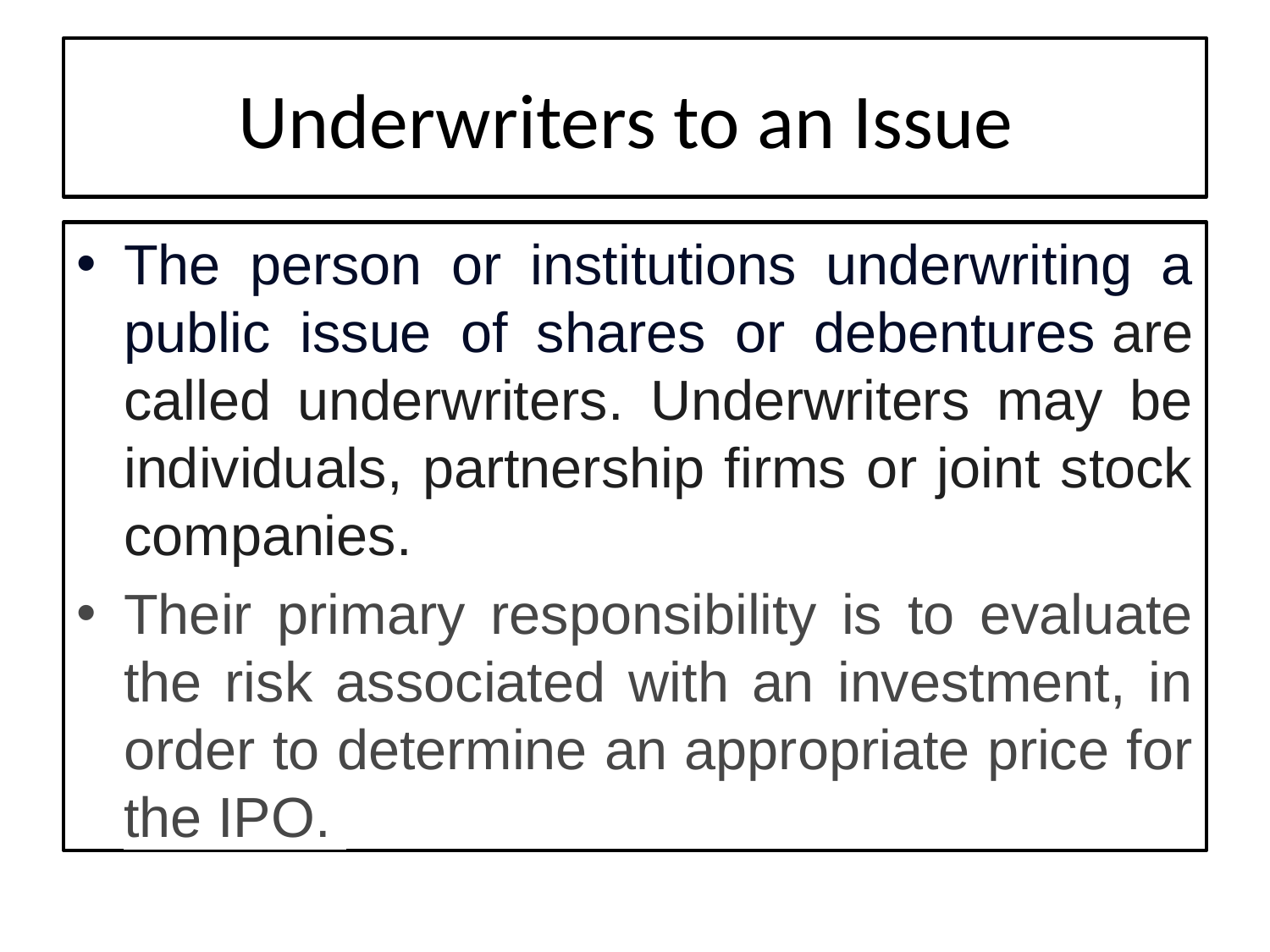

# Underwriters to an Issue
The person or institutions underwriting a public issue of shares or debentures are called underwriters. Underwriters may be individuals, partnership firms or joint stock companies.
Their primary responsibility is to evaluate the risk associated with an investment, in order to determine an appropriate price for the IPO.